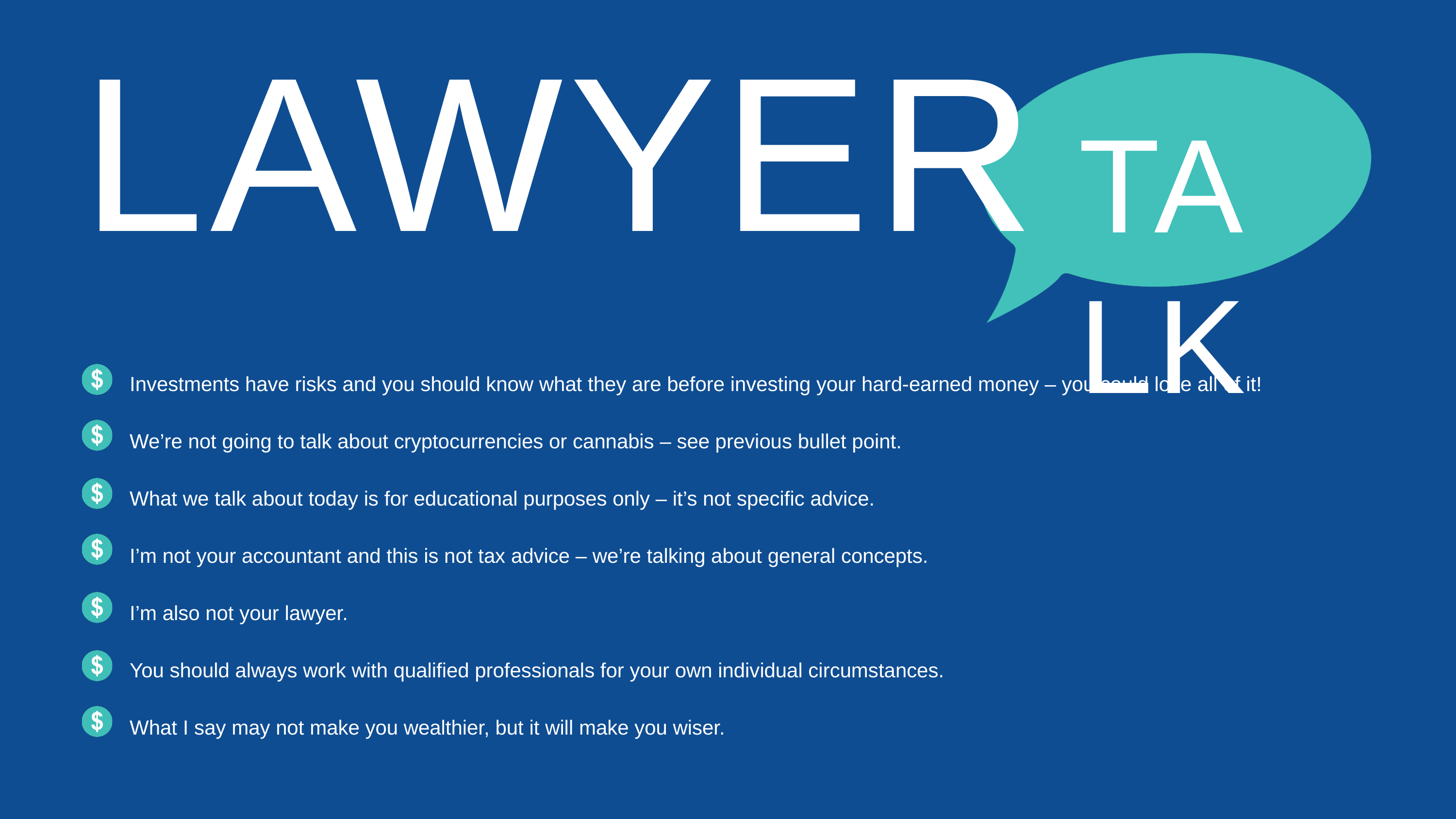

TALK
LAWYER

Investments have risks and you should know what they are before investing your hard-earned money – you could lose all of it!​

We’re not going to talk about cryptocurrencies or cannabis – see previous bullet point.​

What we talk about today is for educational purposes only – it’s not specific advice.​

I’m not your accountant and this is not tax advice – we’re talking about general concepts.​

I’m also not your lawyer.​

You should always work with qualified professionals for your own individual circumstances.​

What I say may not make you wealthier, but it will make you wiser.